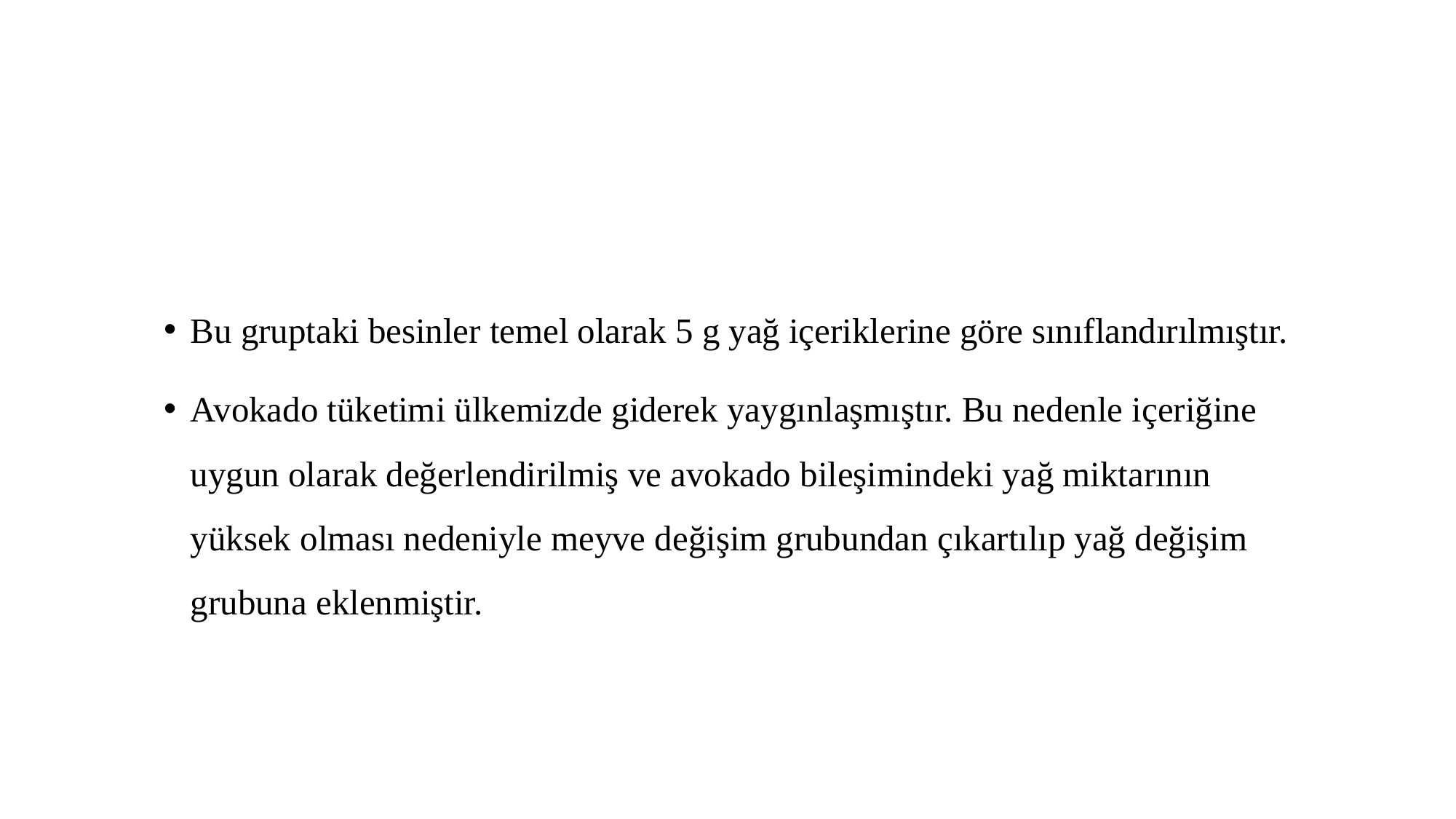

Bu gruptaki besinler temel olarak 5 g yağ içeriklerine göre sınıflandırılmıştır.
Avokado tüketimi ülkemizde giderek yaygınlaşmıştır. Bu nedenle içeriğine uygun olarak değerlendirilmiş ve avokado bileşimindeki yağ miktarının yüksek olması nedeniyle meyve değişim grubundan çıkartılıp yağ değişim grubuna eklenmiştir.